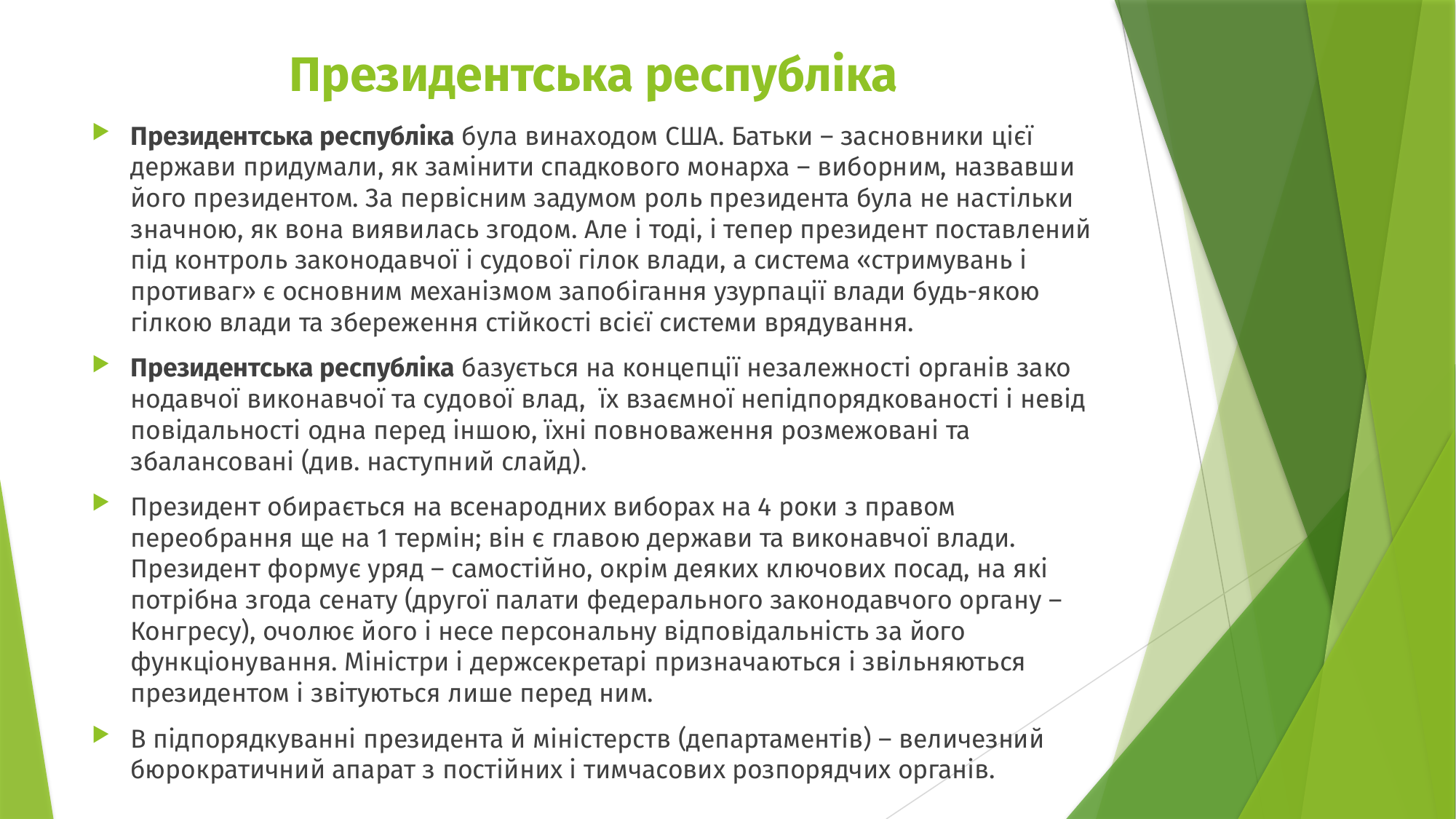

# Президентська республіка
Президентська республіка була винаходом США. Батьки – засновники цієї  держави придумали, як замінити спадкового монарха – виборним, назвавши його президентом. За первісним задумом роль президента була не настільки значною, як вона виявилась згодом. Але і тоді, і тепер президент поставлений під контроль законодавчої і судової гілок влади, а система «стримувань і противаг» є основним механізмом запобігання узурпації влади будь-якою гілкою влади та збереження стійкості всієї системи врядування.
Президентська республіка базується на концепції незалежності органів зако­но­давчої виконавчої та судової влад,  їх взаємної непідпорядкованості і невід­пові­дальності одна перед іншою, їхні повноваження розмежовані та збалансовані (див. наступний слайд).
Президент обира­ється на всенародних виборах на 4 роки з правом переобрання ще на 1 термін; він є главою держави та виконавчої влади. Президент формує уряд – самостійно, окрім деяких ключових посад, на які потрібна згода сенату (другої палати федерального законодавчого органу – Конгресу), очо­лює його і несе персональну відповідальність за його функціону­вання. Міністри і держсекре­тарі призначаються і звільняються президентом і звітуються лише перед ним.
В підпорядкуванні президента й міністерств (департаментів) – величезний бюрократичний апарат з постійних і тимчасових розпорядчих органів.